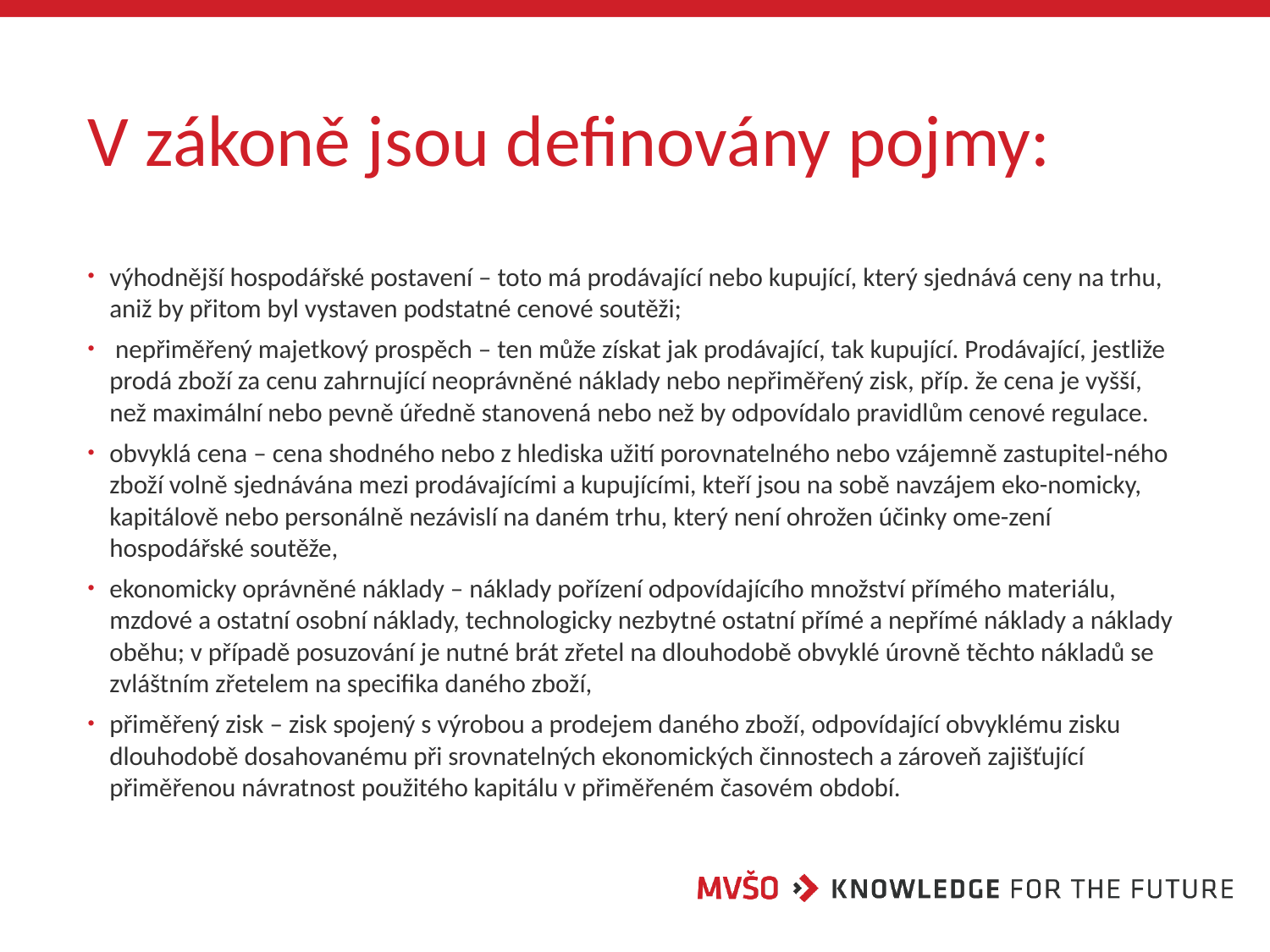

# V zákoně jsou definovány pojmy:
výhodnější hospodářské postavení – toto má prodávající nebo kupující, který sjednává ceny na trhu, aniž by přitom byl vystaven podstatné cenové soutěži;
 nepřiměřený majetkový prospěch – ten může získat jak prodávající, tak kupující. Prodávající, jestliže prodá zboží za cenu zahrnující neoprávněné náklady nebo nepřiměřený zisk, příp. že cena je vyšší, než maximální nebo pevně úředně stanovená nebo než by odpovídalo pravidlům cenové regulace.
obvyklá cena – cena shodného nebo z hlediska užití porovnatelného nebo vzájemně zastupitel-ného zboží volně sjednávána mezi prodávajícími a kupujícími, kteří jsou na sobě navzájem eko-nomicky, kapitálově nebo personálně nezávislí na daném trhu, který není ohrožen účinky ome-zení hospodářské soutěže,
ekonomicky oprávněné náklady – náklady pořízení odpovídajícího množství přímého materiálu, mzdové a ostatní osobní náklady, technologicky nezbytné ostatní přímé a nepřímé náklady a náklady oběhu; v případě posuzování je nutné brát zřetel na dlouhodobě obvyklé úrovně těchto nákladů se zvláštním zřetelem na specifika daného zboží,
přiměřený zisk – zisk spojený s výrobou a prodejem daného zboží, odpovídající obvyklému zisku dlouhodobě dosahovanému při srovnatelných ekonomických činnostech a zároveň zajišťující přiměřenou návratnost použitého kapitálu v přiměřeném časovém období.